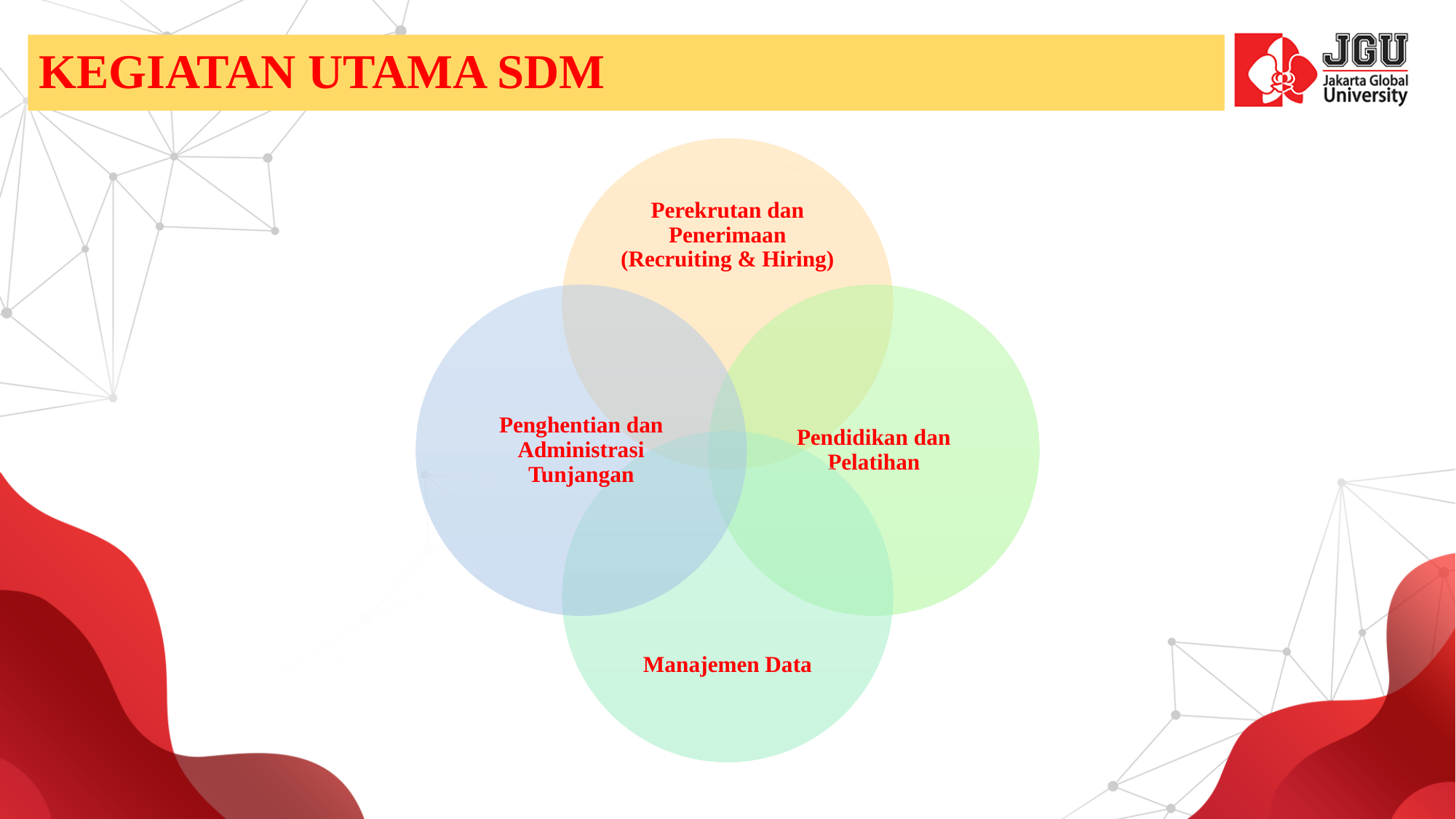

# KEGIATAN UTAMA SDM
Perekrutan dan Penerimaan (Recruiting & Hiring)
Pendidikan dan Pelatihan
Manajemen Data
Penghentian dan Administrasi Tunjangan